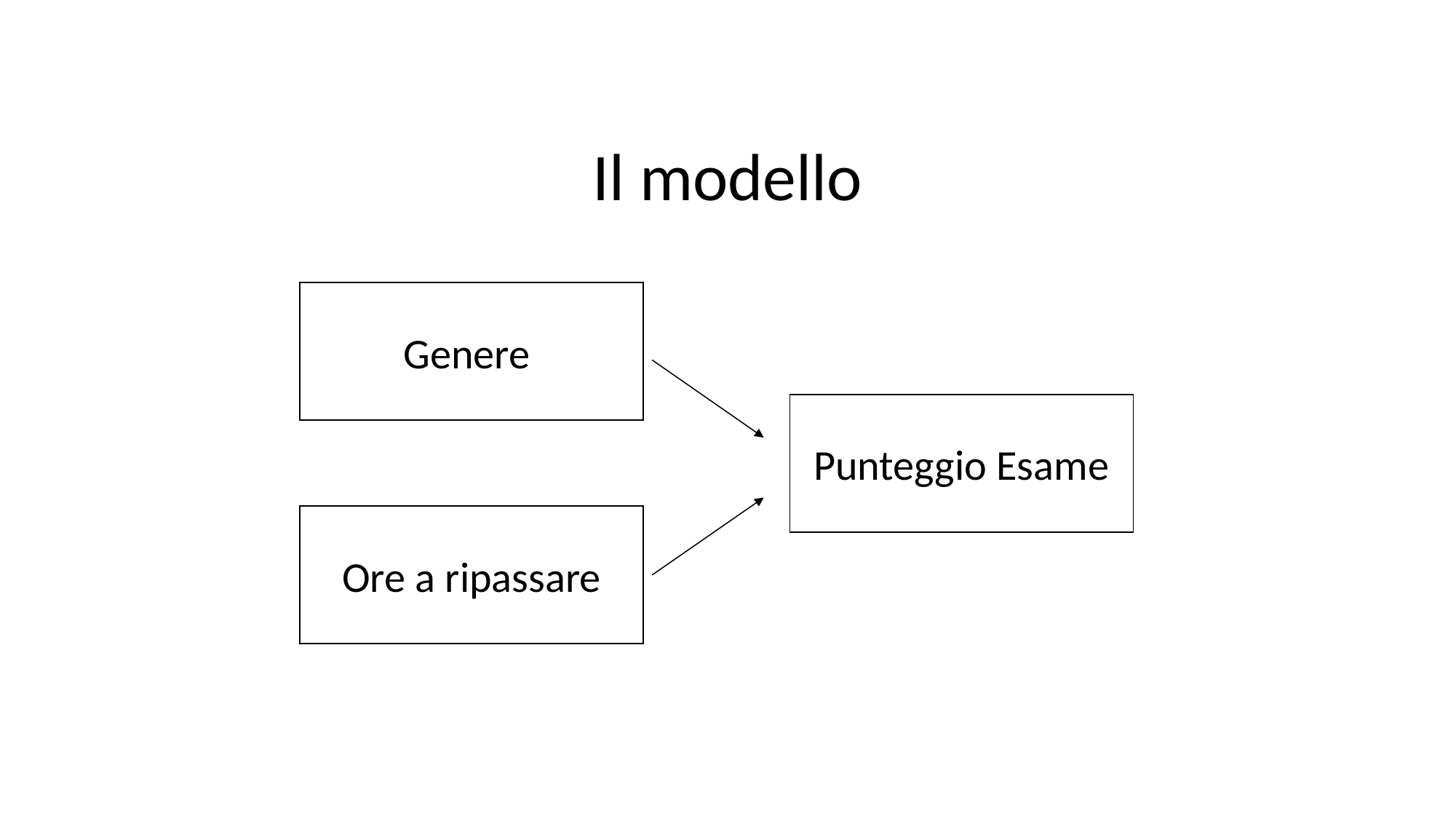

Il modello
Genere

Punteggio Esame

Ore a ripassare